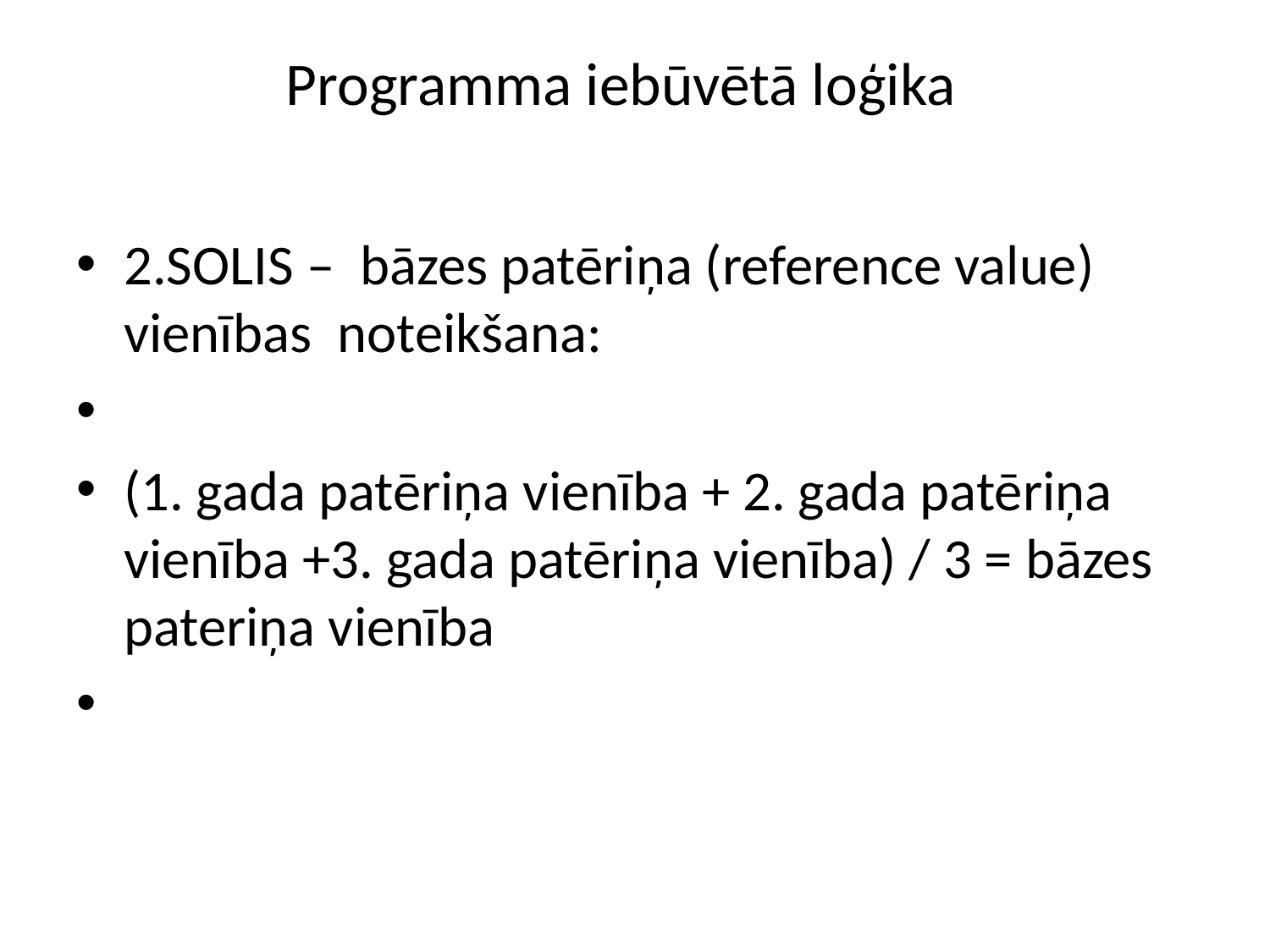

# Programma iebūvētā loģika
2.SOLIS –  bāzes patēriņa (reference value)  vienības  noteikšana:

(1. gada patēriņa vienība + 2. gada patēriņa vienība +3. gada patēriņa vienība) / 3 = bāzes pateriņa vienība